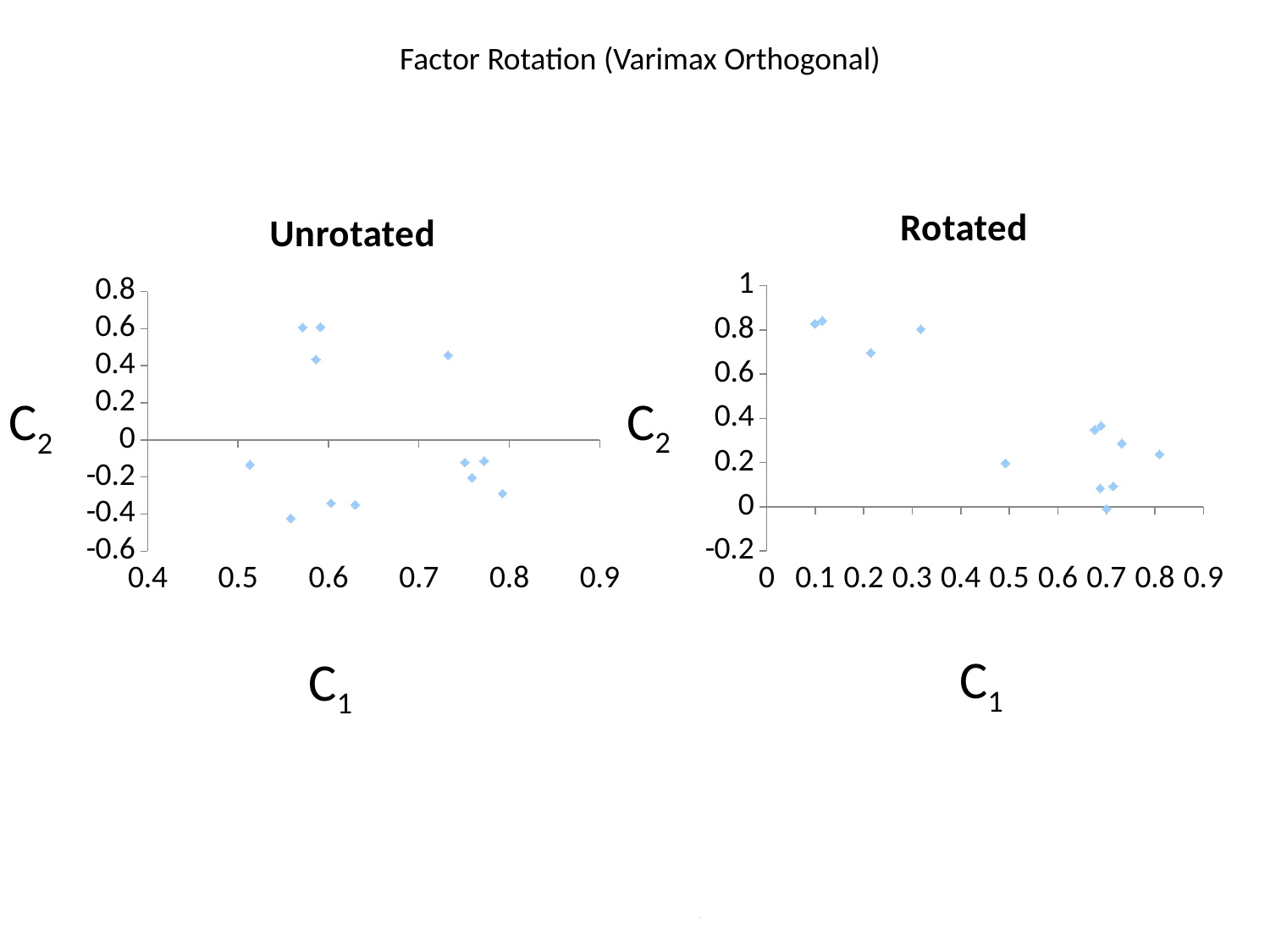

Factor Rotation (Varimax Orthogonal)

### Chart: Rotated

| Category | Y-Values |
|---|---|

### Chart: Unrotated

| Category | Y-Values |
|---|---|
C2
C2
C1
C1

HDFS 7060 - Bubb, R.